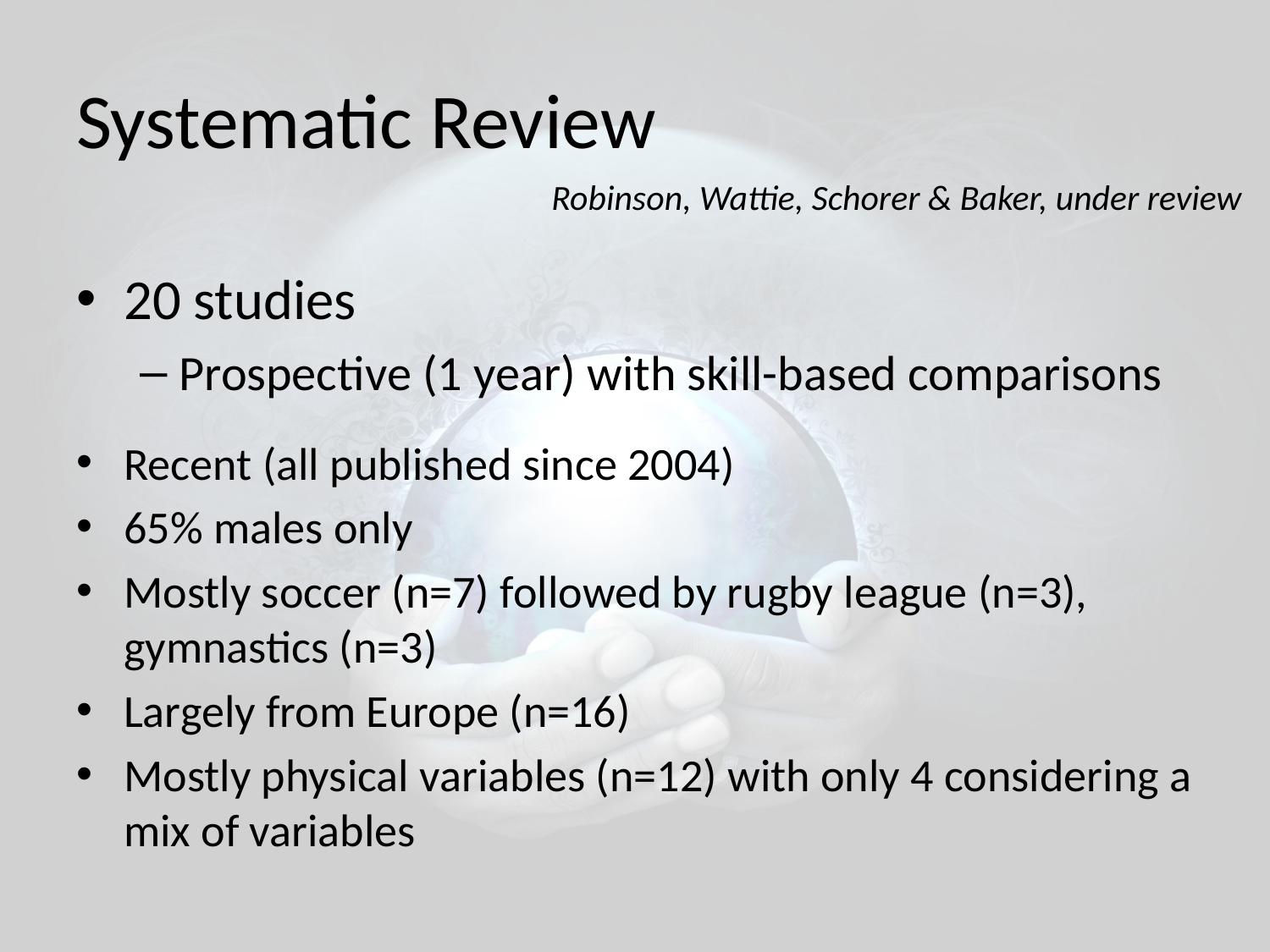

# Systematic Review
Robinson, Wattie, Schorer & Baker, under review
20 studies
Prospective (1 year) with skill-based comparisons

Recent (all published since 2004)
65% males only
Mostly soccer (n=7) followed by rugby league (n=3), gymnastics (n=3)
Largely from Europe (n=16)
Mostly physical variables (n=12) with only 4 considering a mix of variables